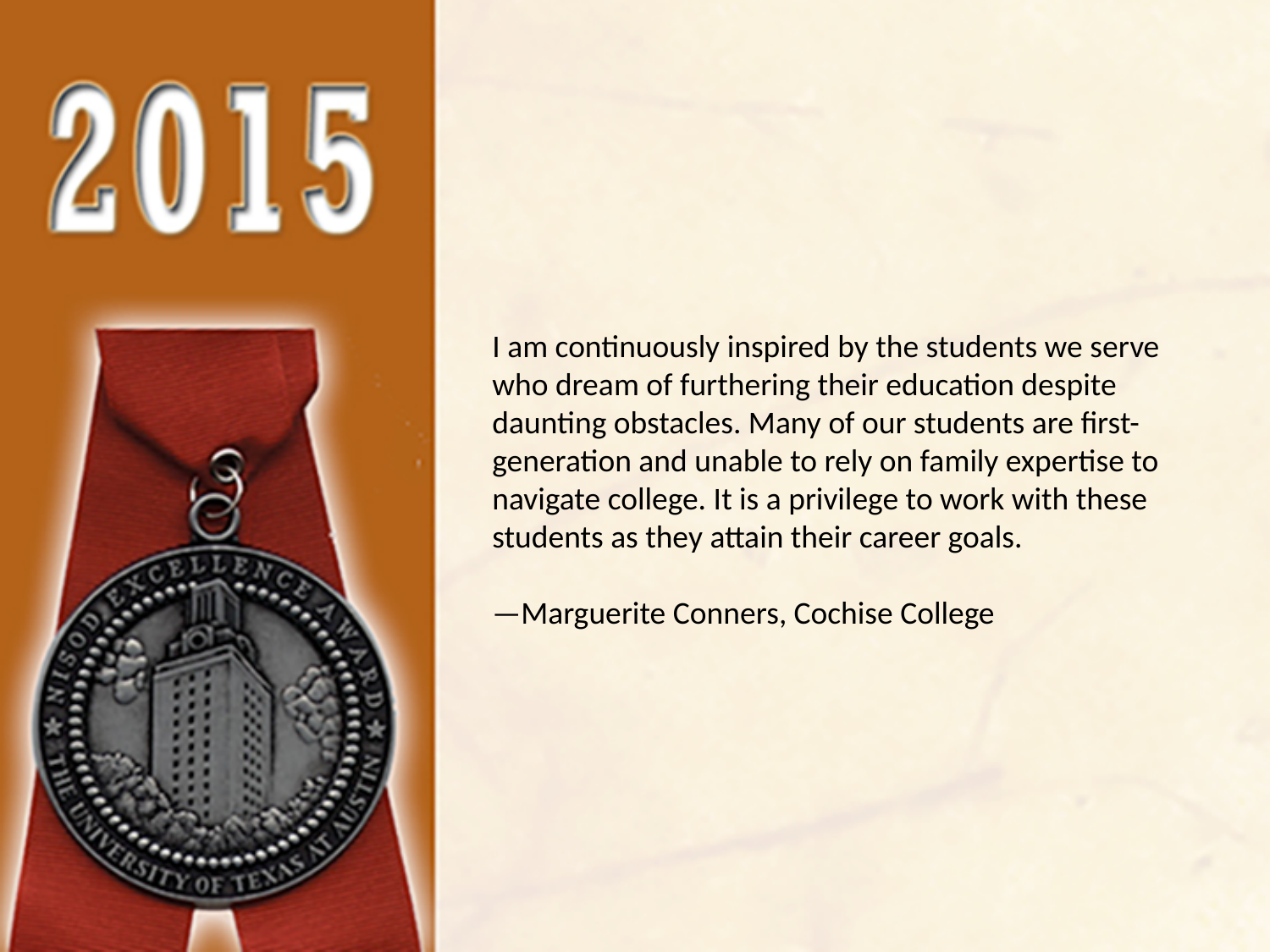

I am continuously inspired by the students we serve who dream of furthering their education despite daunting obstacles. Many of our students are first-generation and unable to rely on family expertise to navigate college. It is a privilege to work with these students as they attain their career goals.

—Marguerite Conners, Cochise College